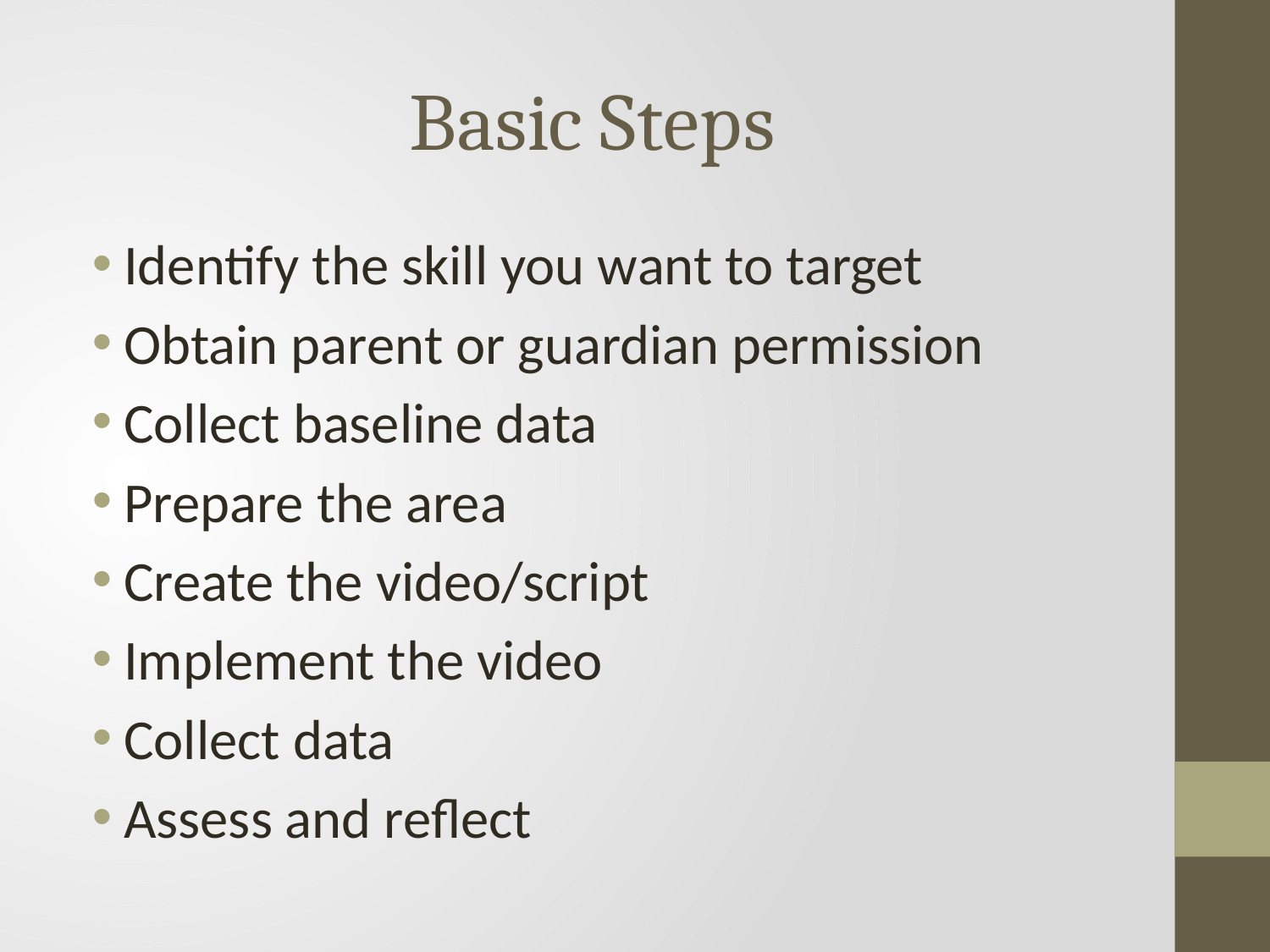

# Basic Steps
Identify the skill you want to target
Obtain parent or guardian permission
Collect baseline data
Prepare the area
Create the video/script
Implement the video
Collect data
Assess and reflect